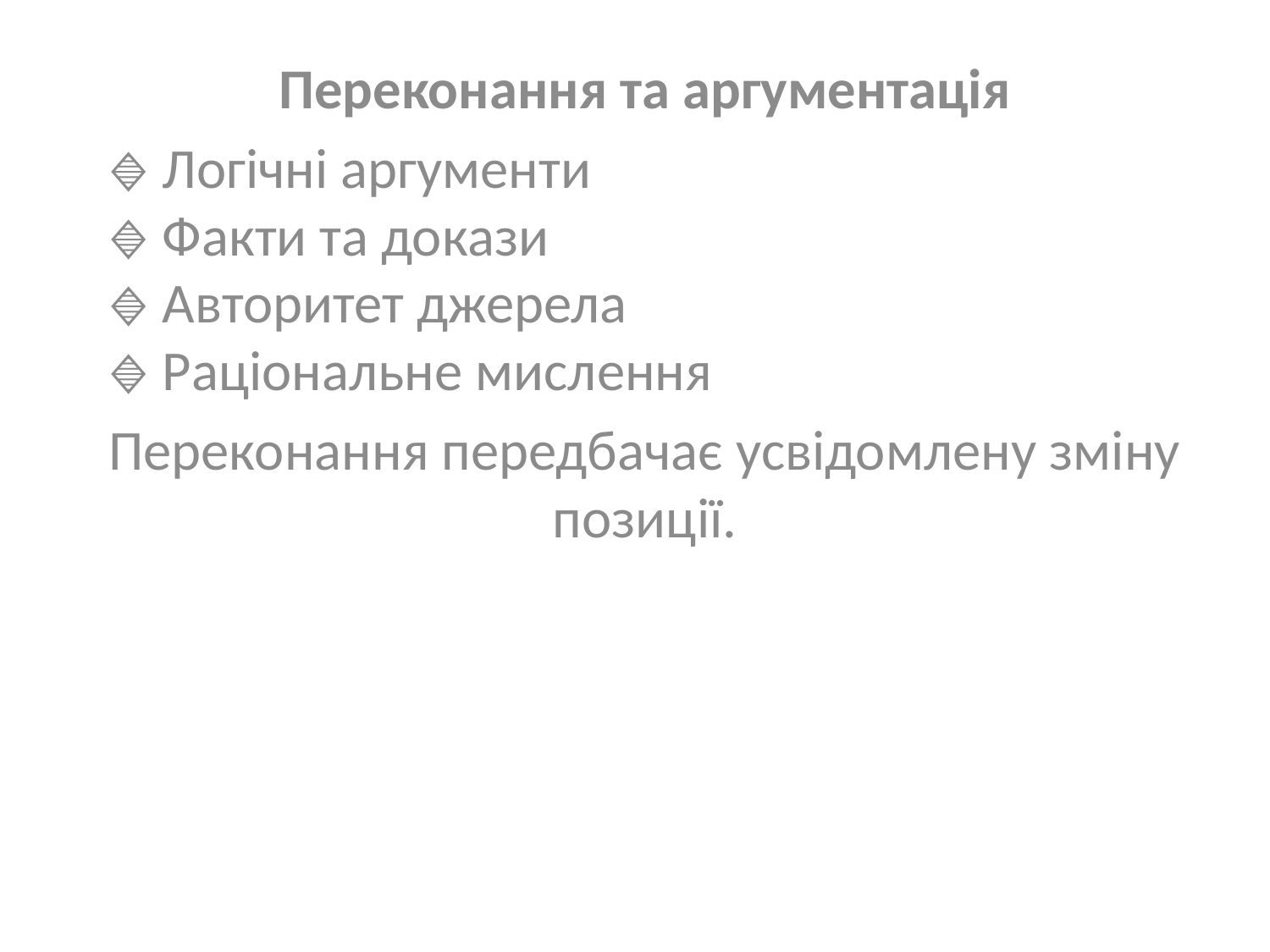

Переконання та аргументація
🔹 Логічні аргументи
🔹 Факти та докази
🔹 Авторитет джерела
🔹 Раціональне мислення
Переконання передбачає усвідомлену зміну позиції.